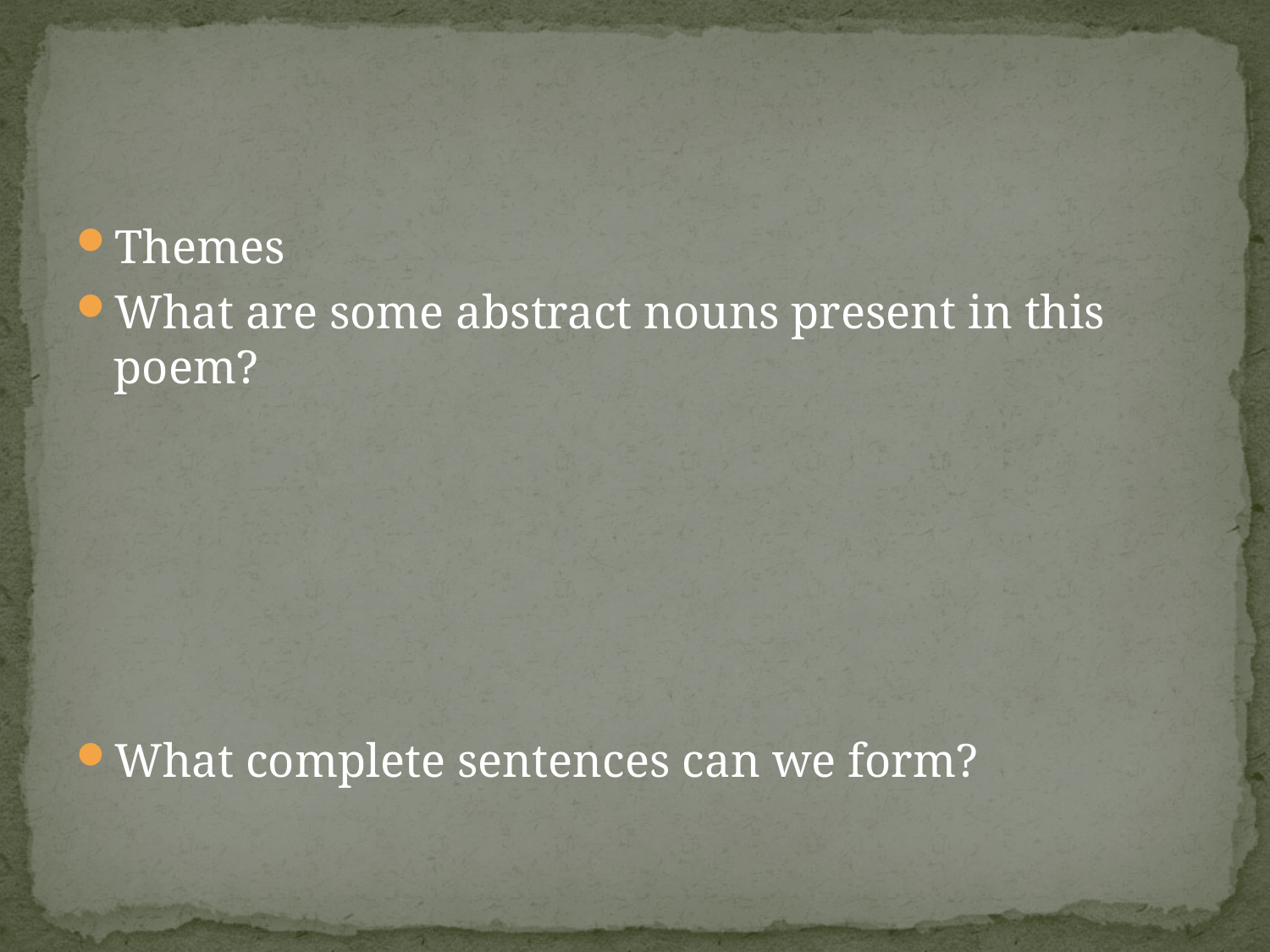

#
Themes
What are some abstract nouns present in this poem?

What complete sentences can we form?